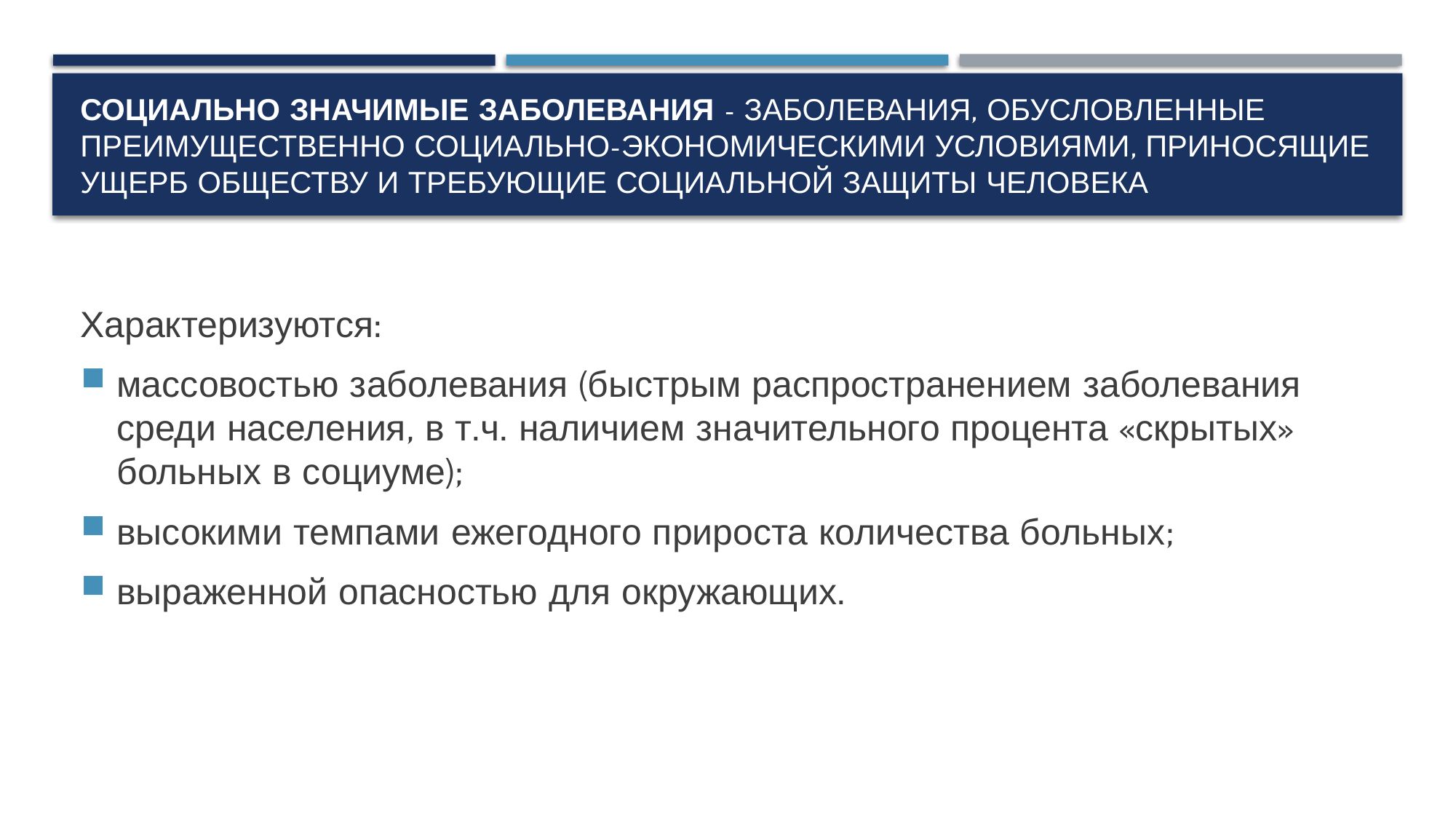

# Социально значимые заболевания - заболевания, обусловленные преимущественно социально-экономическими условиями, приносящие ущерб обществу и требующие социальной защиты человека
Характеризуются:
массовостью заболевания (быстрым распространением заболевания среди населения, в т.ч. наличием значительного процента «скрытых» больных в социуме);
высокими темпами ежегодного прироста количества больных;
выраженной опасностью для окружающих.